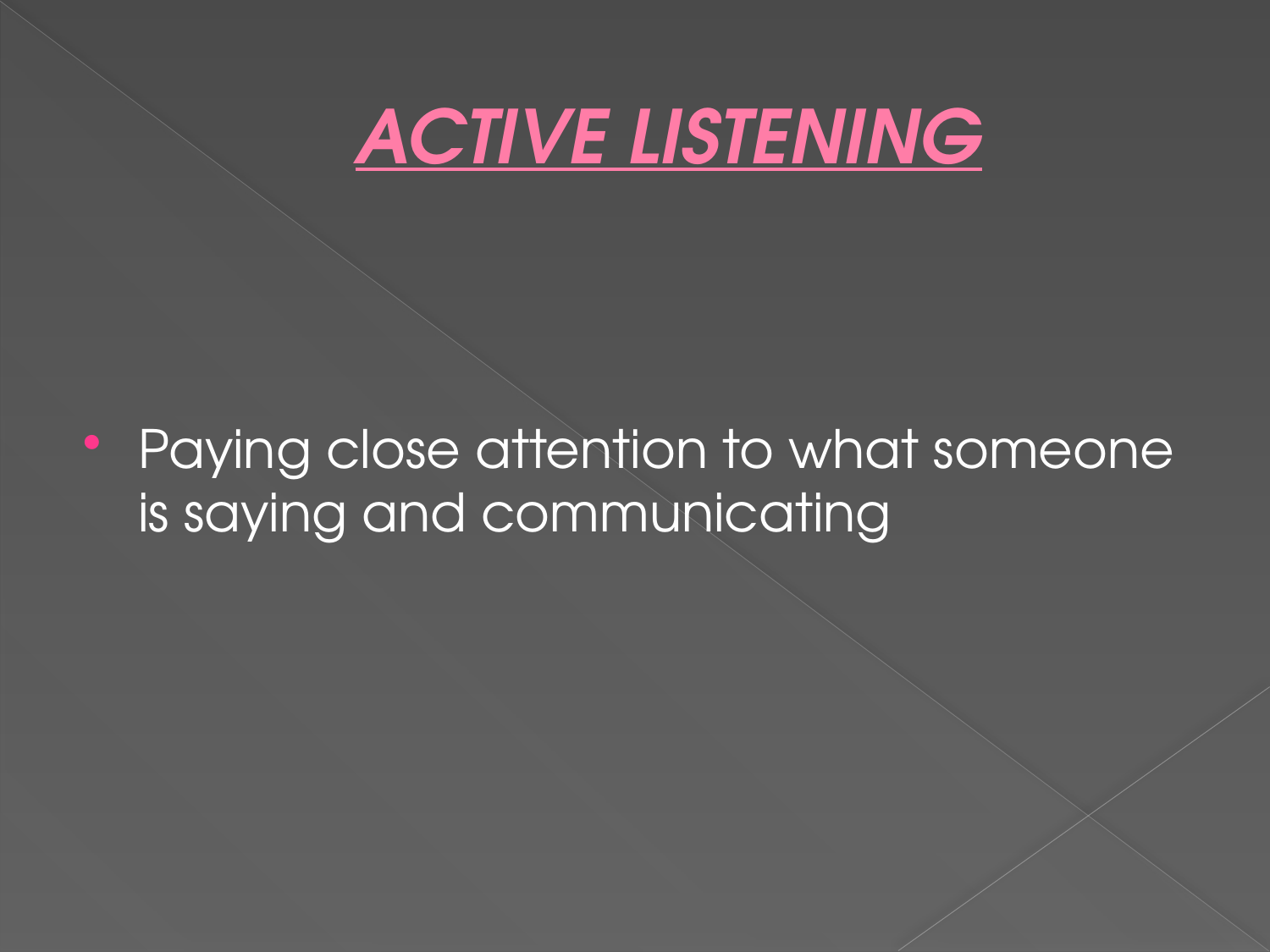

# ACTIVE LISTENING

Paying close attention to what someone is saying and communicating